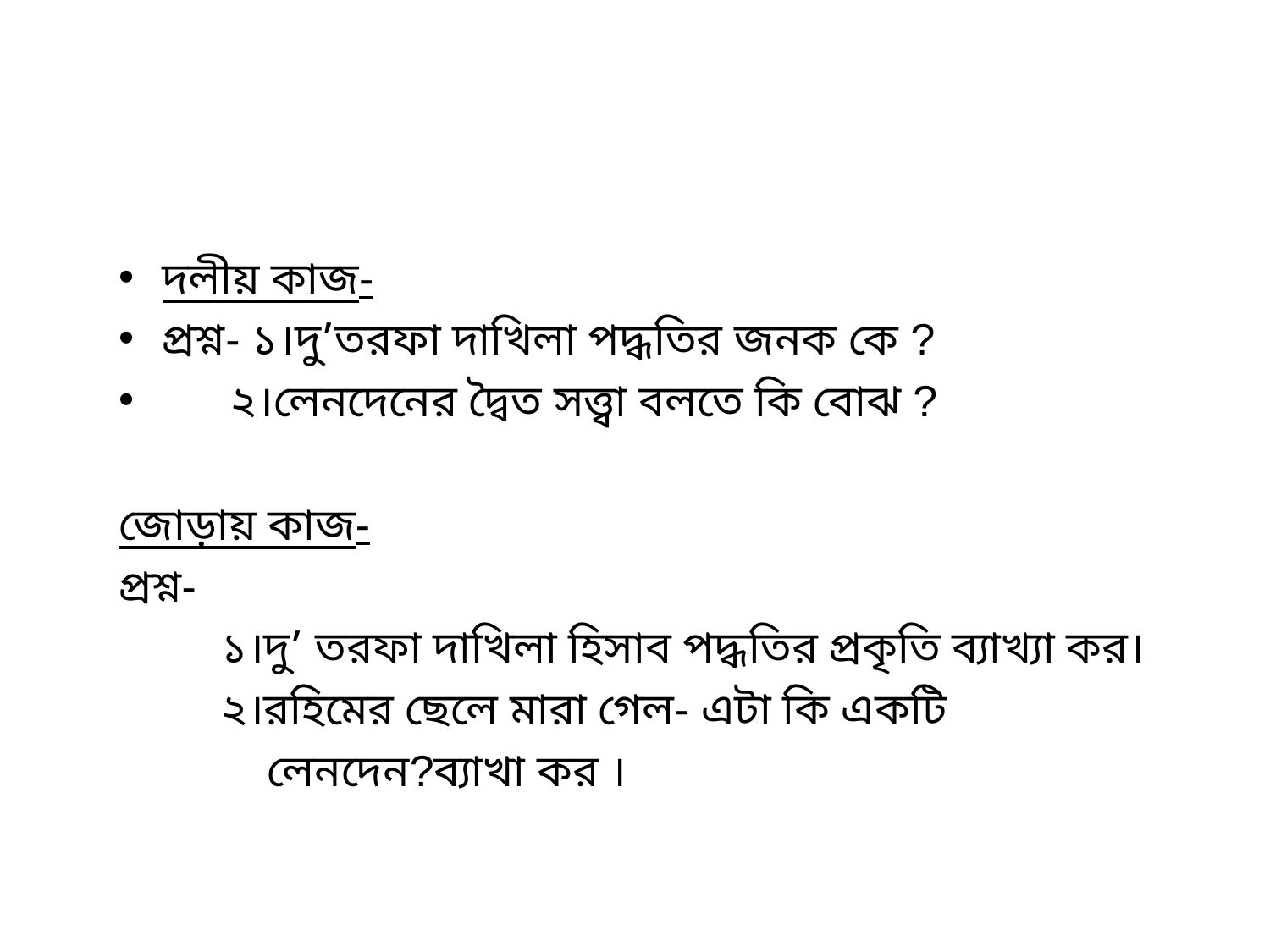

#
দলীয় কাজ-
প্রশ্ন- ১।দু’তরফা দাখিলা পদ্ধতির জনক কে ?
      ২।লেনদেনের দ্বৈত সত্ত্বা বলতে কি বোঝ ?

জোড়ায় কাজ-
প্রশ্ন-
         ১।দু’ তরফা দাখিলা হিসাব পদ্ধতির প্রকৃতি ব্যাখ্যা কর।
         ২।রহিমের ছেলে মারা গেল- এটা কি একটি
             লেনদেন?ব্যাখা কর ।